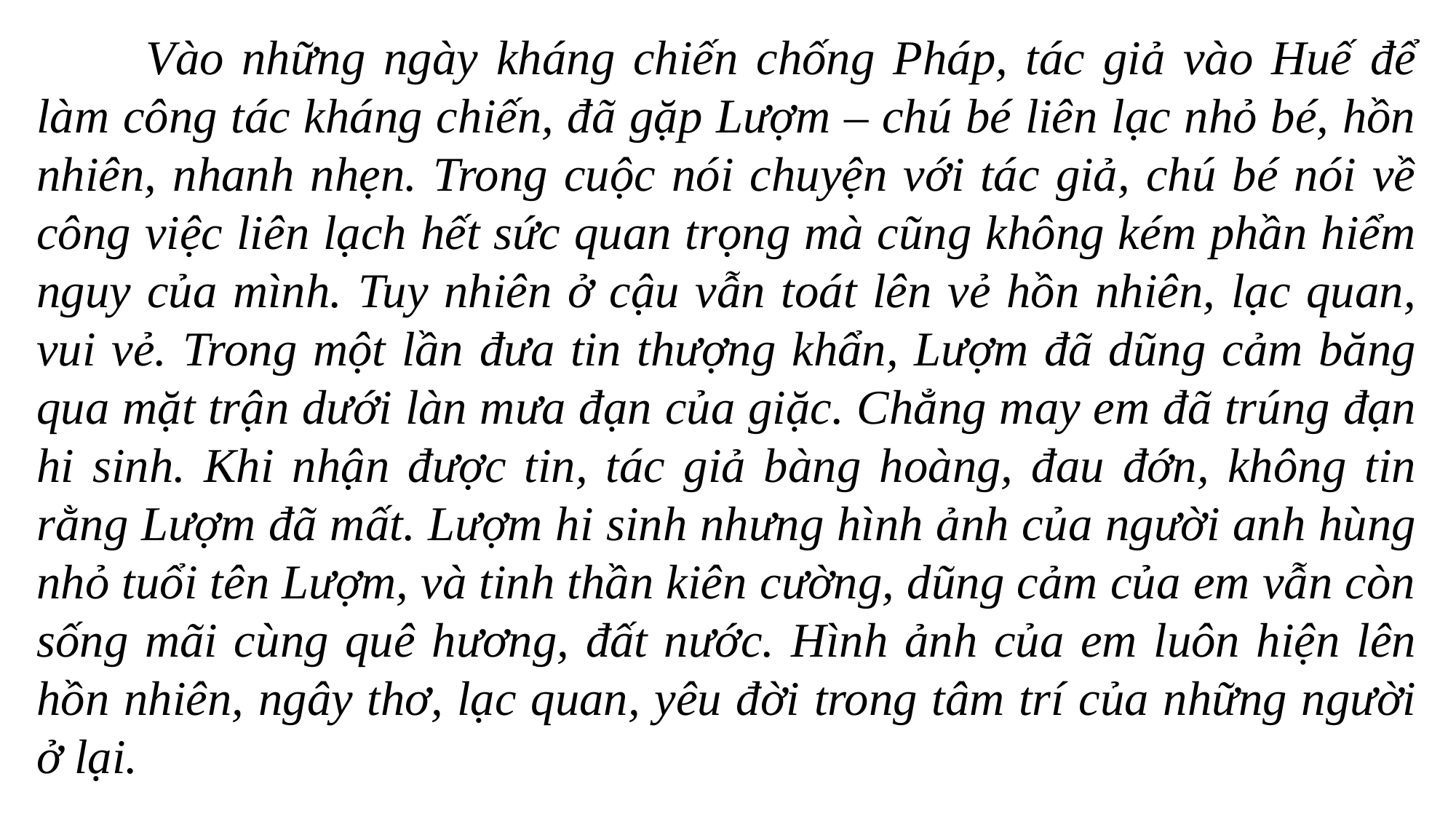

Vào những ngày kháng chiến chống Pháp, tác giả vào Huế để làm công tác kháng chiến, đã gặp Lượm – chú bé liên lạc nhỏ bé, hồn nhiên, nhanh nhẹn. Trong cuộc nói chuyện với tác giả, chú bé nói về công việc liên lạch hết sức quan trọng mà cũng không kém phần hiểm nguy của mình. Tuy nhiên ở cậu vẫn toát lên vẻ hồn nhiên, lạc quan, vui vẻ. Trong một lần đưa tin thượng khẩn, Lượm đã dũng cảm băng qua mặt trận dưới làn mưa đạn của giặc. Chẳng may em đã trúng đạn hi sinh. Khi nhận được tin, tác giả bàng hoàng, đau đớn, không tin rằng Lượm đã mất. Lượm hi sinh nhưng hình ảnh của người anh hùng nhỏ tuổi tên Lượm, và tinh thần kiên cường, dũng cảm của em vẫn còn sống mãi cùng quê hương, đất nước. Hình ảnh của em luôn hiện lên hồn nhiên, ngây thơ, lạc quan, yêu đời trong tâm trí của những người ở lại.